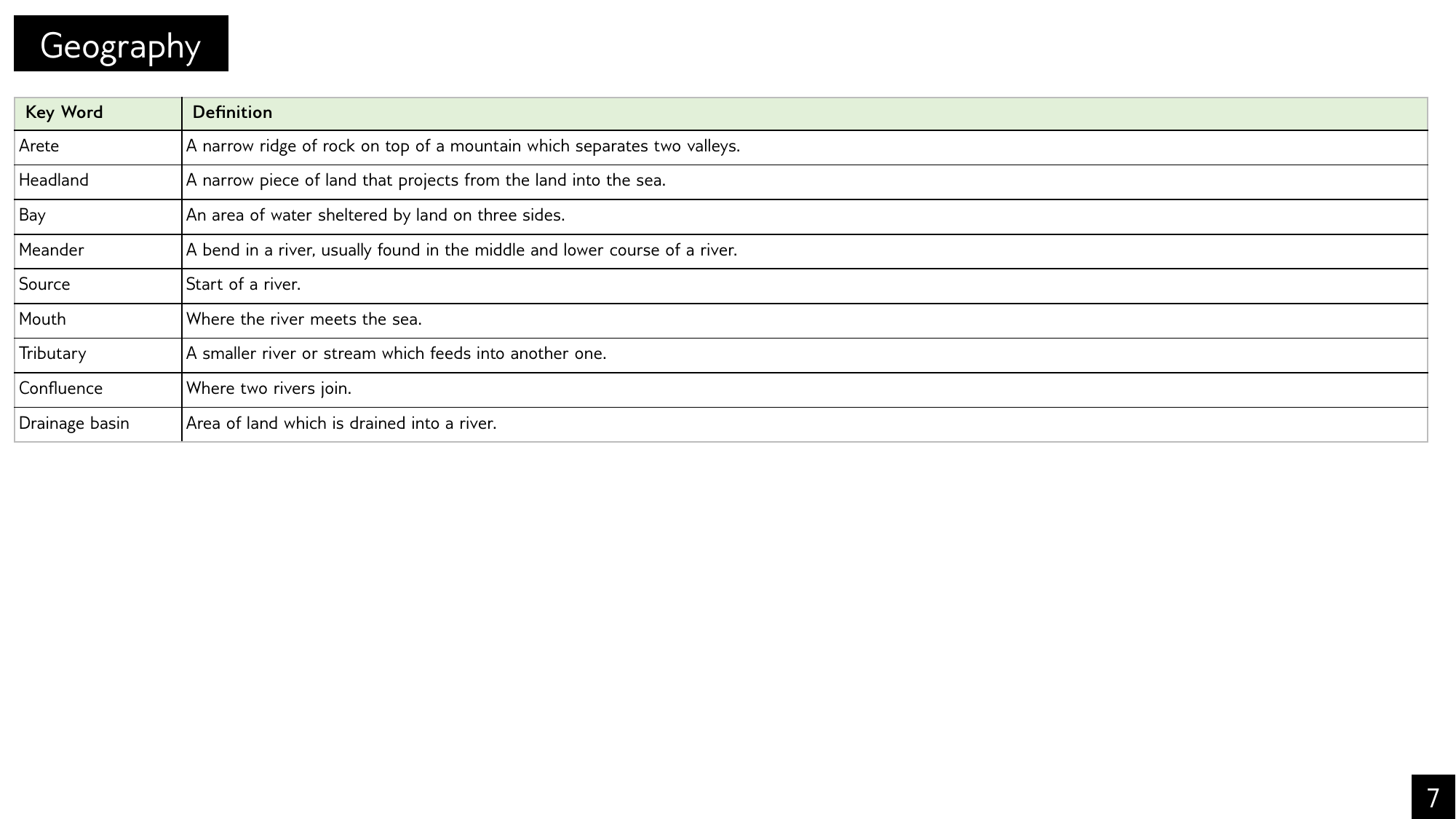

Geography
| Key Word | Definition |
| --- | --- |
| Arete | A narrow ridge of rock on top of a mountain which separates two valleys. |
| Headland | A narrow piece of land that projects from the land into the sea. |
| Bay | An area of water sheltered by land on three sides. |
| Meander | A bend in a river, usually found in the middle and lower course of a river. |
| Source | Start of a river. |
| Mouth | Where the river meets the sea. |
| Tributary | A smaller river or stream which feeds into another one. |
| Confluence | Where two rivers join. |
| Drainage basin | Area of land which is drained into a river. |
7